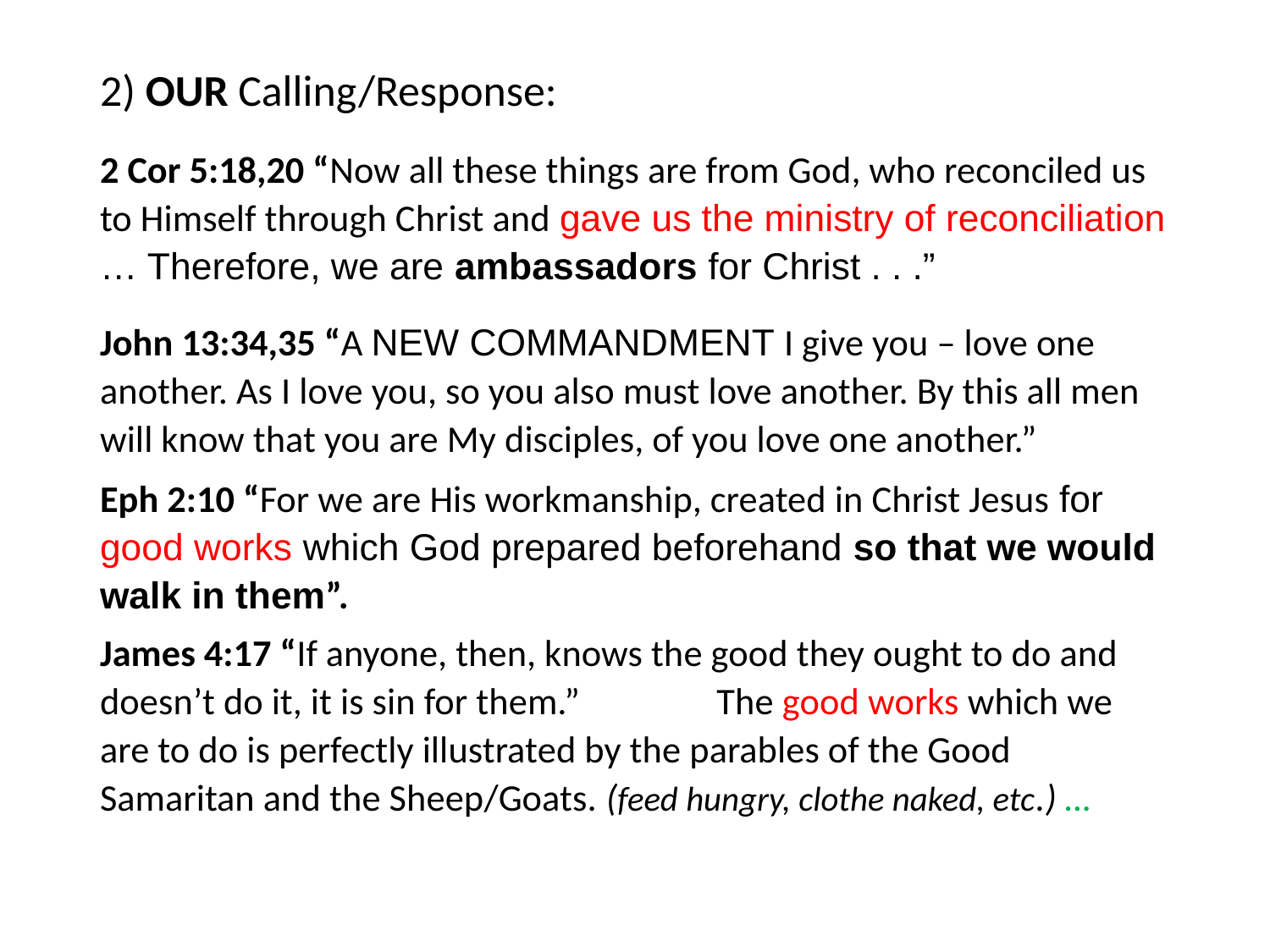

#
2) OUR Calling/Response:
2 Cor 5:18,20 “Now all these things are from God, who reconciled us to Himself through Christ and gave us the ministry of reconciliation … Therefore, we are ambassadors for Christ . . .”
John 13:34,35 “A NEW COMMANDMENT I give you – love one another. As I love you, so you also must love another. By this all men will know that you are My disciples, of you love one another.”
Eph 2:10 “For we are His workmanship, created in Christ Jesus for good works which God prepared beforehand so that we would walk in them”.
James 4:17 “If anyone, then, knows the good they ought to do and doesn’t do it, it is sin for them.”                The good works which we are to do is perfectly illustrated by the parables of the Good Samaritan and the Sheep/Goats. (feed hungry, clothe naked, etc.) …